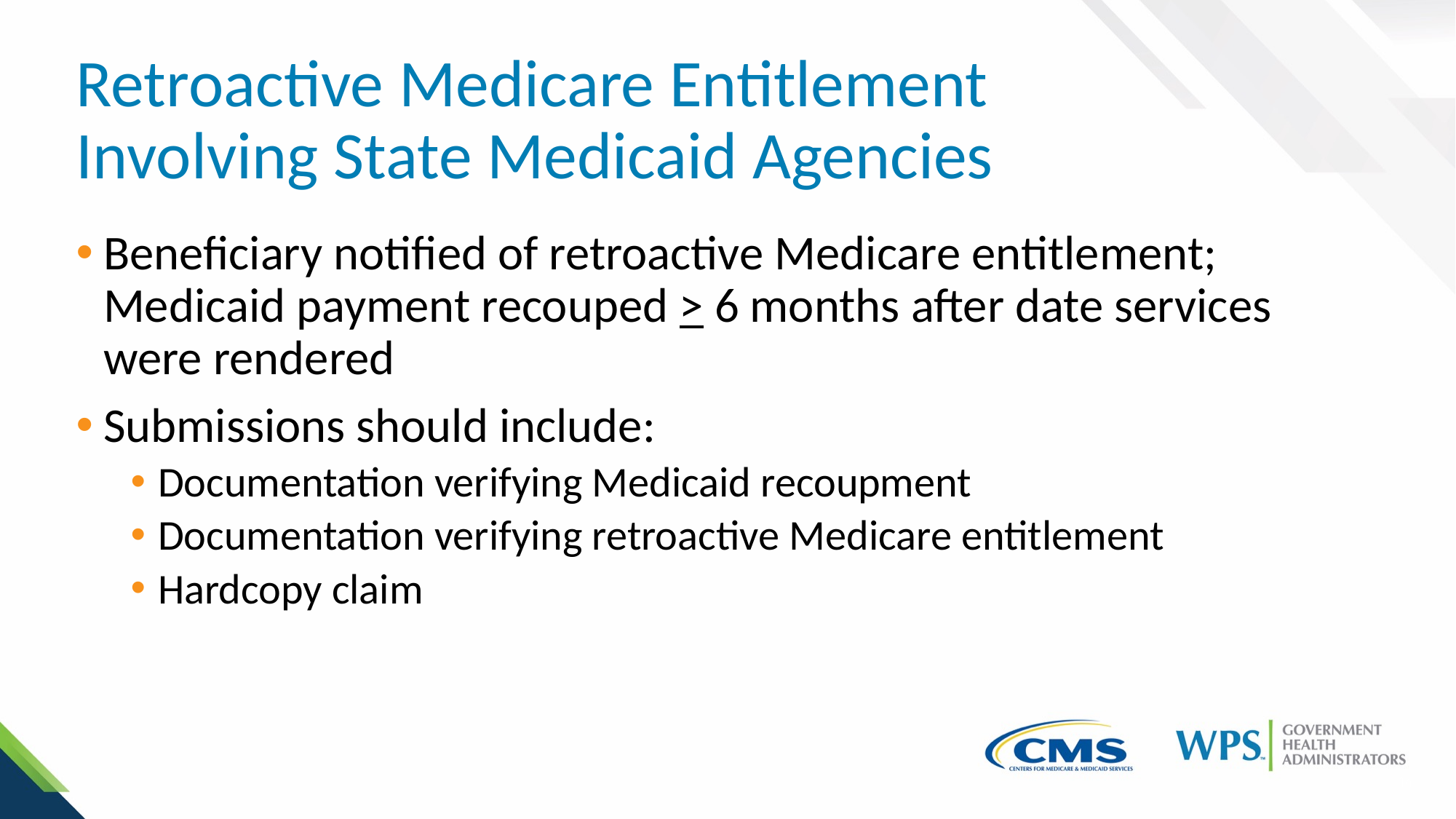

# Retroactive Medicare Entitlement Involving State Medicaid Agencies
Beneficiary notified of retroactive Medicare entitlement; Medicaid payment recouped > 6 months after date services were rendered
Submissions should include:
Documentation verifying Medicaid recoupment
Documentation verifying retroactive Medicare entitlement
Hardcopy claim